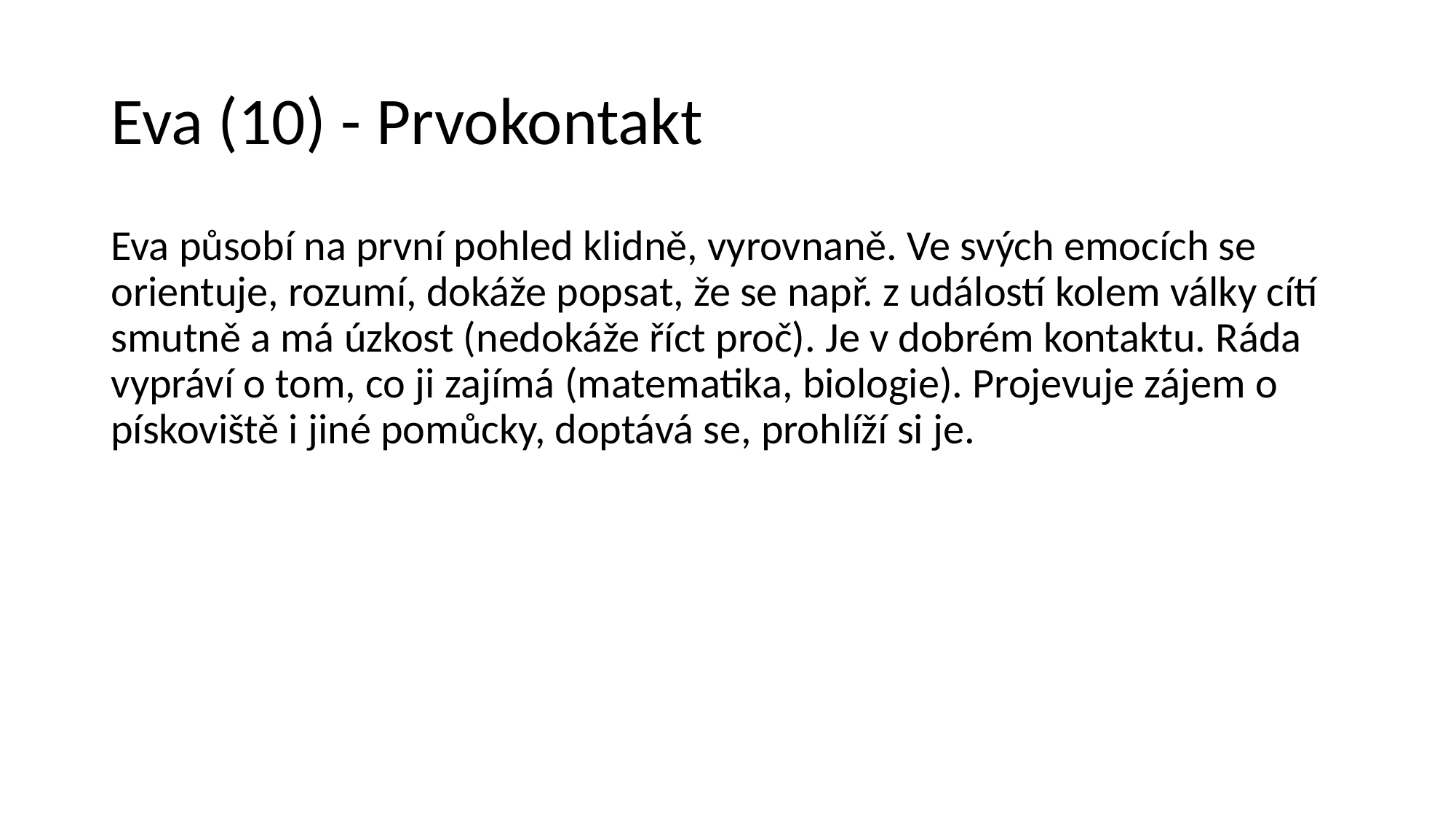

# Eva (10) - Prvokontakt
Eva působí na první pohled klidně, vyrovnaně. Ve svých emocích se orientuje, rozumí, dokáže popsat, že se např. z událostí kolem války cítí smutně a má úzkost (nedokáže říct proč). Je v dobrém kontaktu. Ráda vypráví o tom, co ji zajímá (matematika, biologie). Projevuje zájem o pískoviště i jiné pomůcky, doptává se, prohlíží si je.